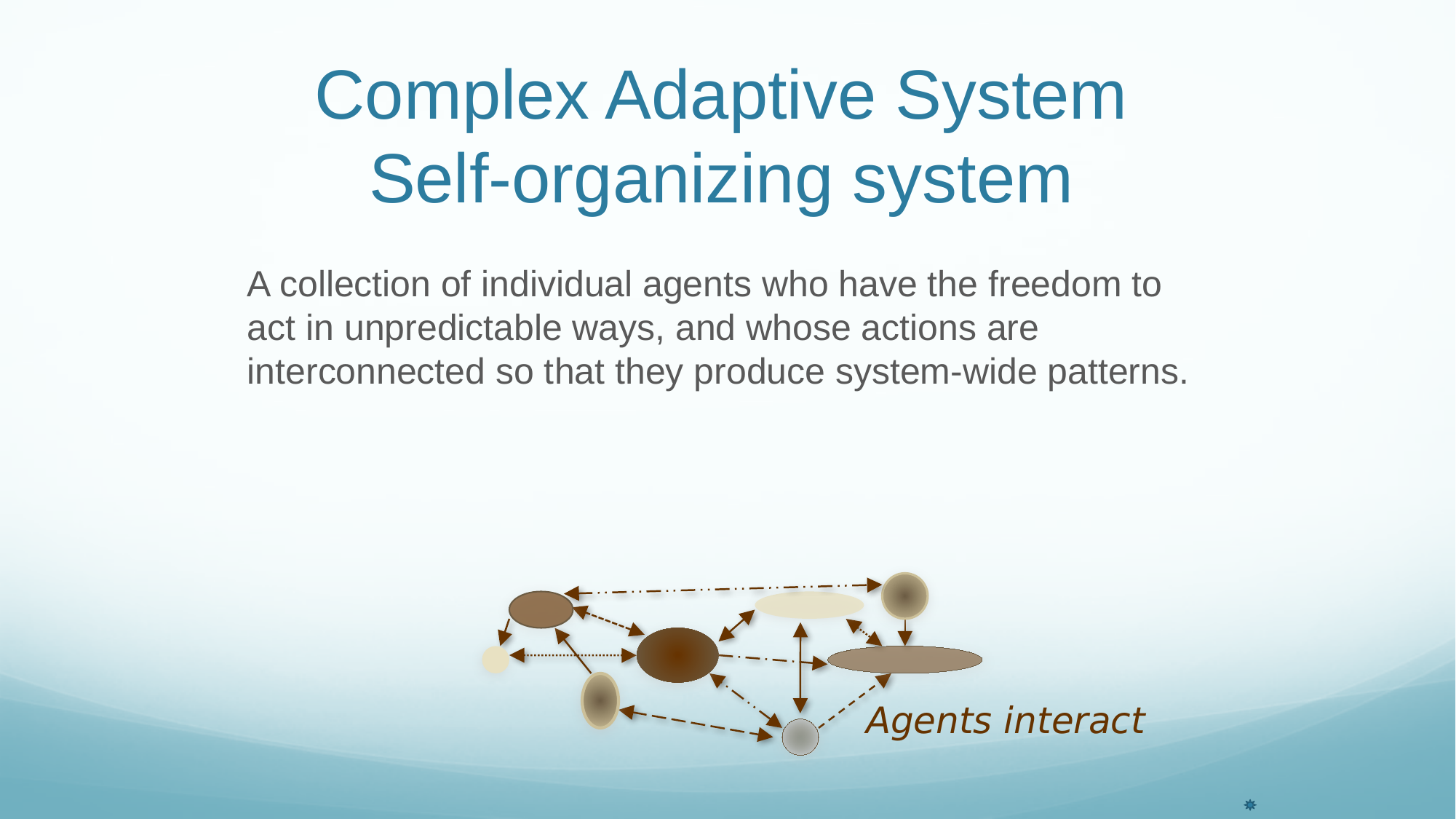

# Complex Adaptive System Self-organizing system
A collection of individual agents who have the freedom to act in unpredictable ways, and whose actions are interconnected so that they produce system-wide patterns.

Agents interact